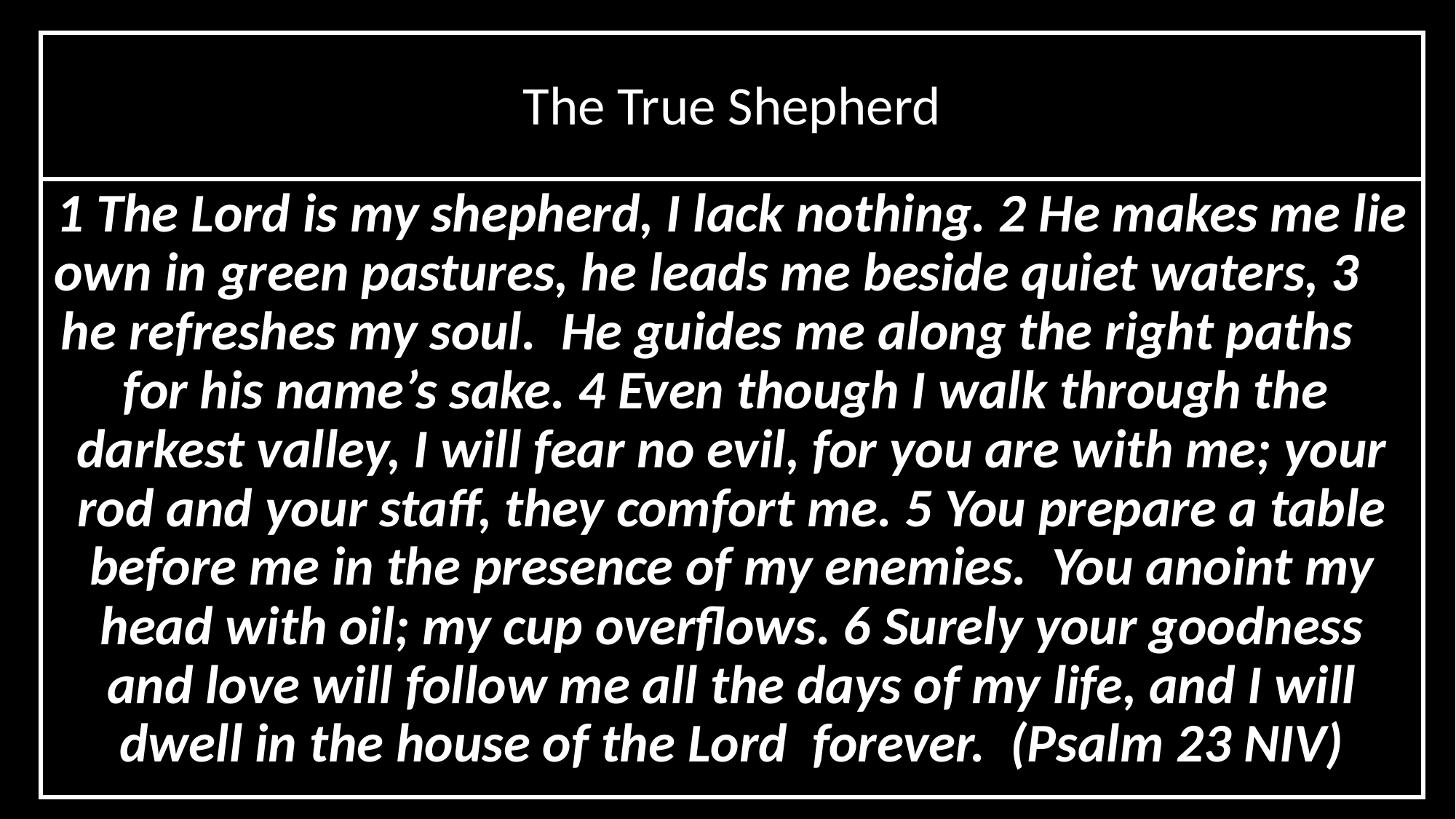

# The True Shepherd
1 The Lord is my shepherd, I lack nothing. 2 He makes me lie own in green pastures, he leads me beside quiet waters, 3     he refreshes my soul.  He guides me along the right paths     for his name’s sake. 4 Even though I walk through the  darkest valley, I will fear no evil, for you are with me; your rod and your staff, they comfort me. 5 You prepare a table before me in the presence of my enemies.  You anoint my head with oil; my cup overflows. 6 Surely your goodness and love will follow me all the days of my life, and I will dwell in the house of the Lord  forever.  (Psalm 23 NIV)